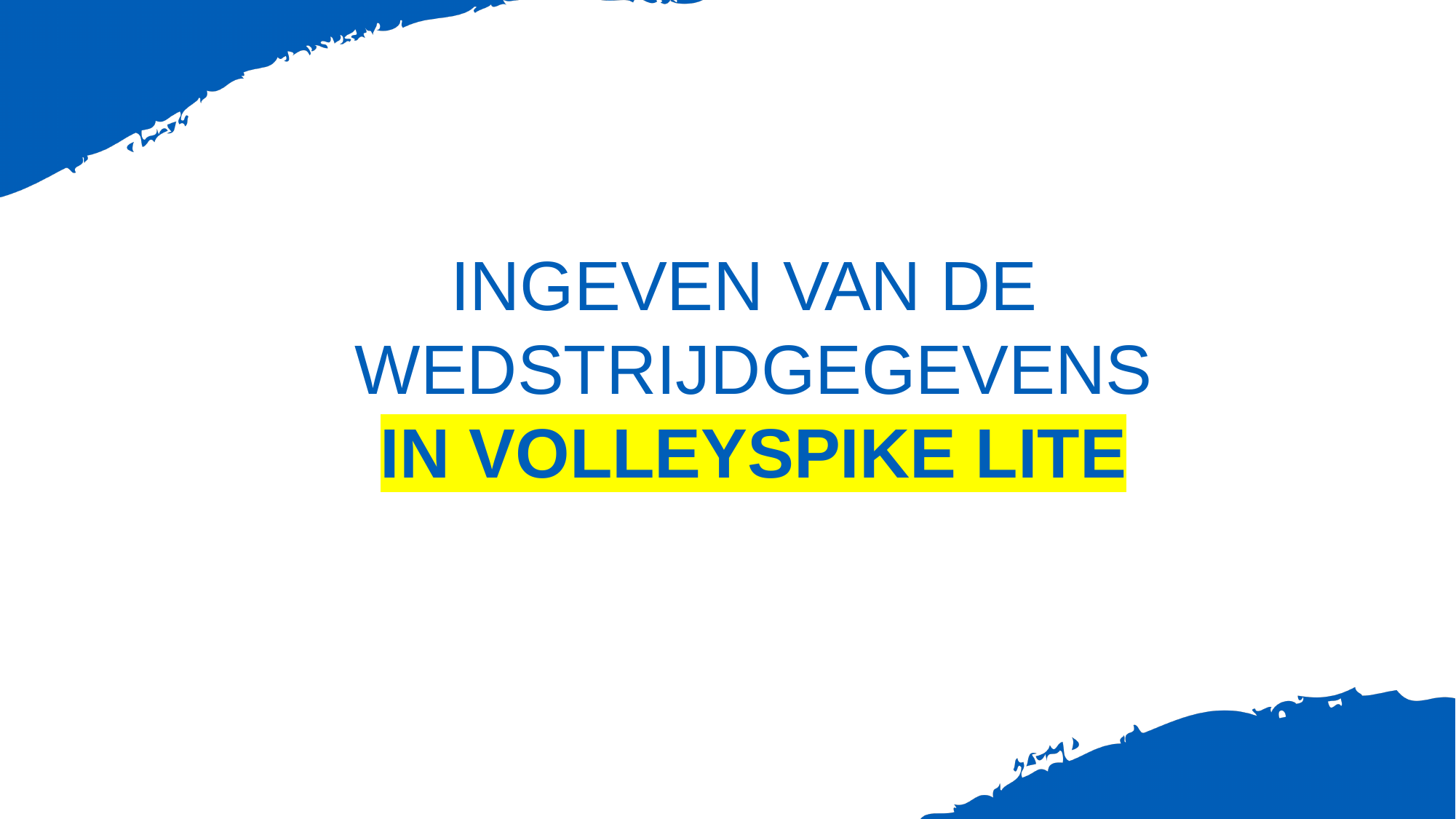

# INGEVEN van de wedstrijdGEGEVENS in volleyspike lite